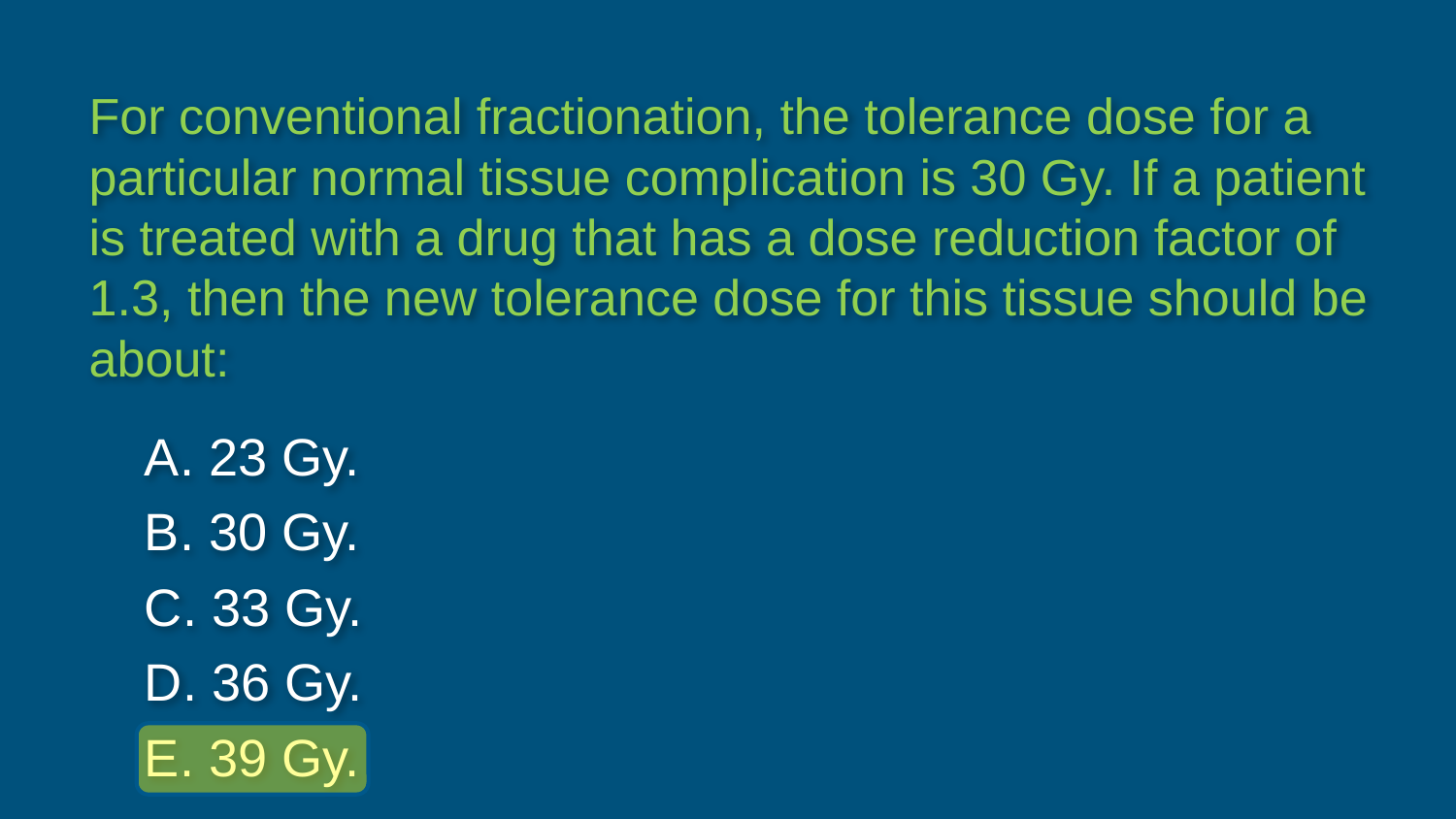

For conventional fractionation, the tolerance dose for a particular normal tissue complication is 30 Gy. If a patient is treated with a drug that has a dose reduction factor of 1.3, then the new tolerance dose for this tissue should be about:
A. 23 Gy.
B. 30 Gy.
C. 33 Gy.
D. 36 Gy.
E. 39 Gy.